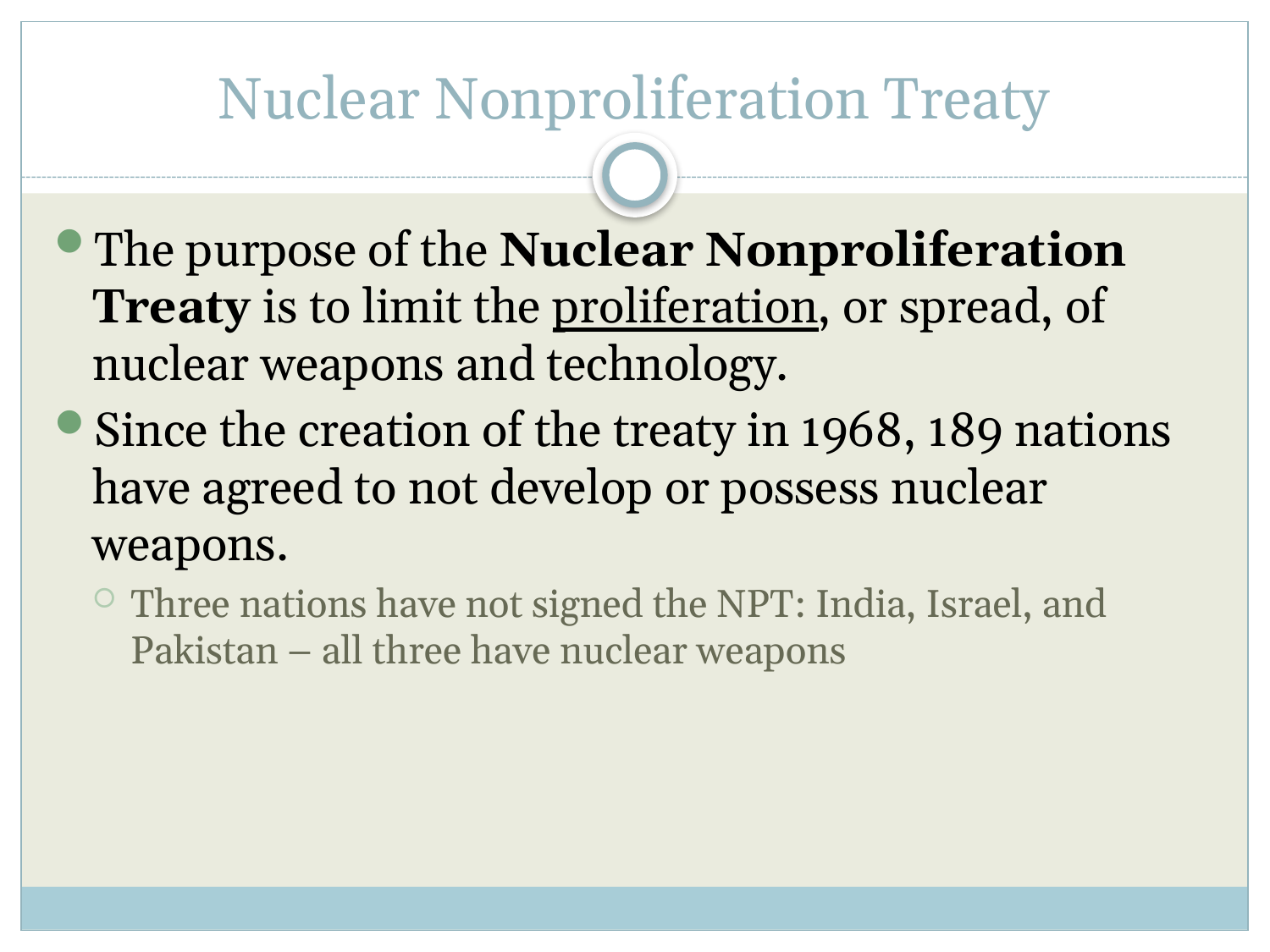

# Nuclear Nonproliferation Treaty
The purpose of the Nuclear Nonproliferation Treaty is to limit the proliferation, or spread, of nuclear weapons and technology.
Since the creation of the treaty in 1968, 189 nations have agreed to not develop or possess nuclear weapons.
Three nations have not signed the NPT: India, Israel, and Pakistan – all three have nuclear weapons